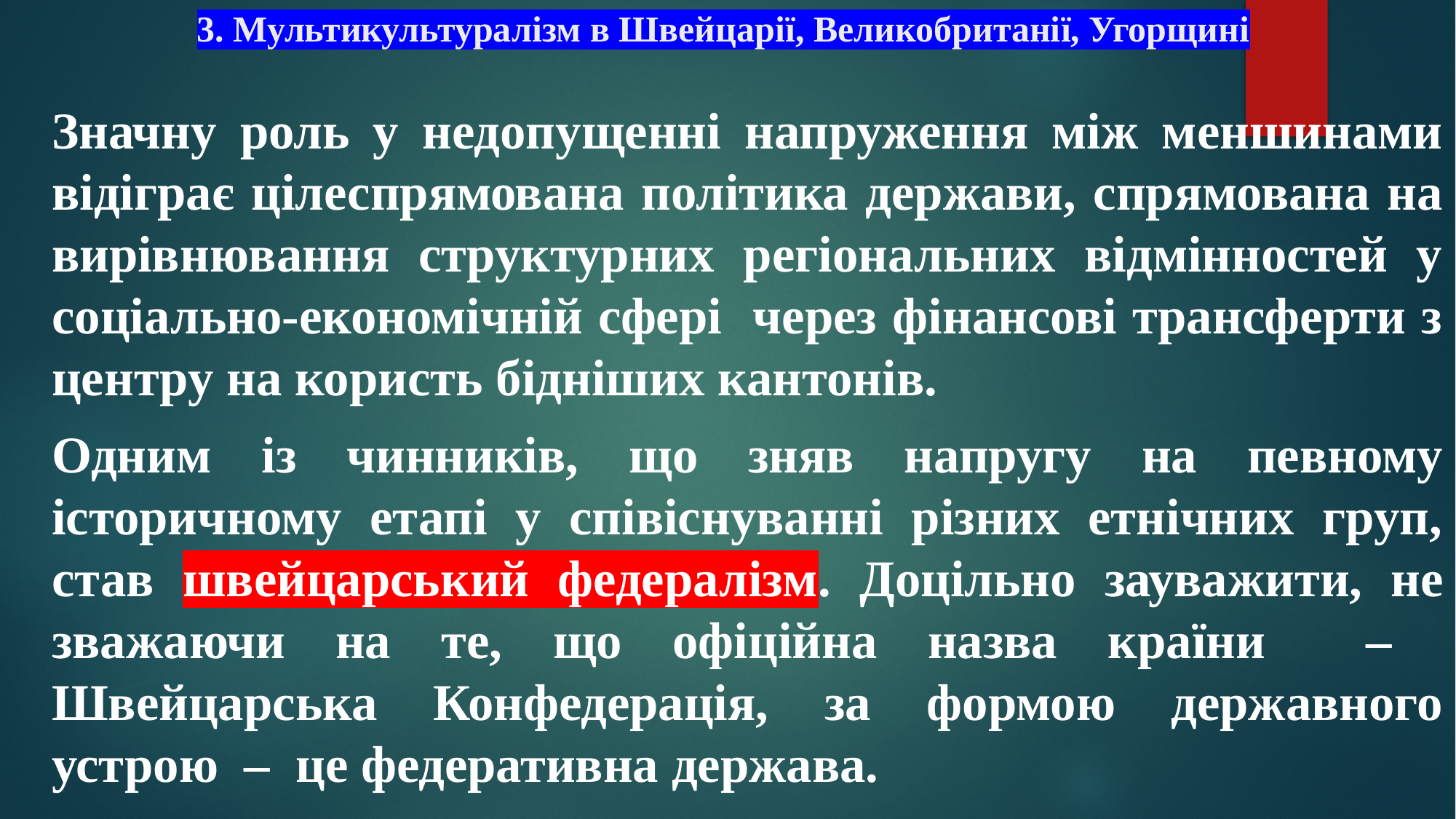

# 3. Мультикультуралізм в Швейцарії, Великобританії, Угорщині
Значну роль у недопущенні напруження між меншинами відіграє цілеспрямована політика держави, спрямована на вирівнювання структурних регіональних відмінностей у соціально-економічній сфері  через фінансові трансферти з центру на користь бідніших кантонів.
Одним із чинників, що зняв напругу на певному історичному етапі у співіснуванні різних етнічних груп, став швейцарський федералізм. Доцільно зауважити, не зважаючи на те, що офіційна назва країни  –  Швейцарська Конфедерація, за формою державного устрою  –  це федеративна держава.